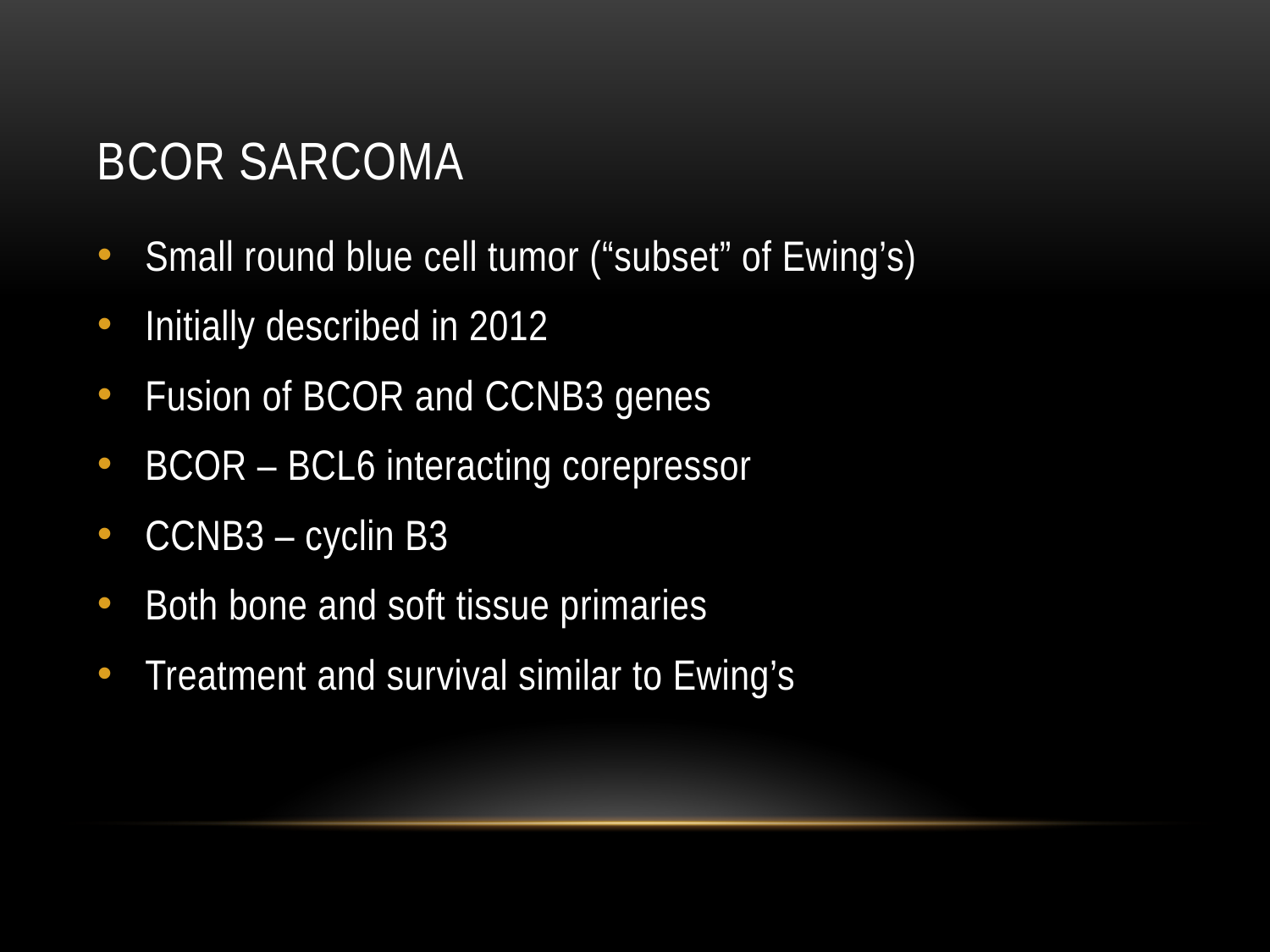

# Bcor Sarcoma
Small round blue cell tumor (“subset” of Ewing’s)
Initially described in 2012
Fusion of BCOR and CCNB3 genes
BCOR – BCL6 interacting corepressor
CCNB3 – cyclin B3
Both bone and soft tissue primaries
Treatment and survival similar to Ewing’s